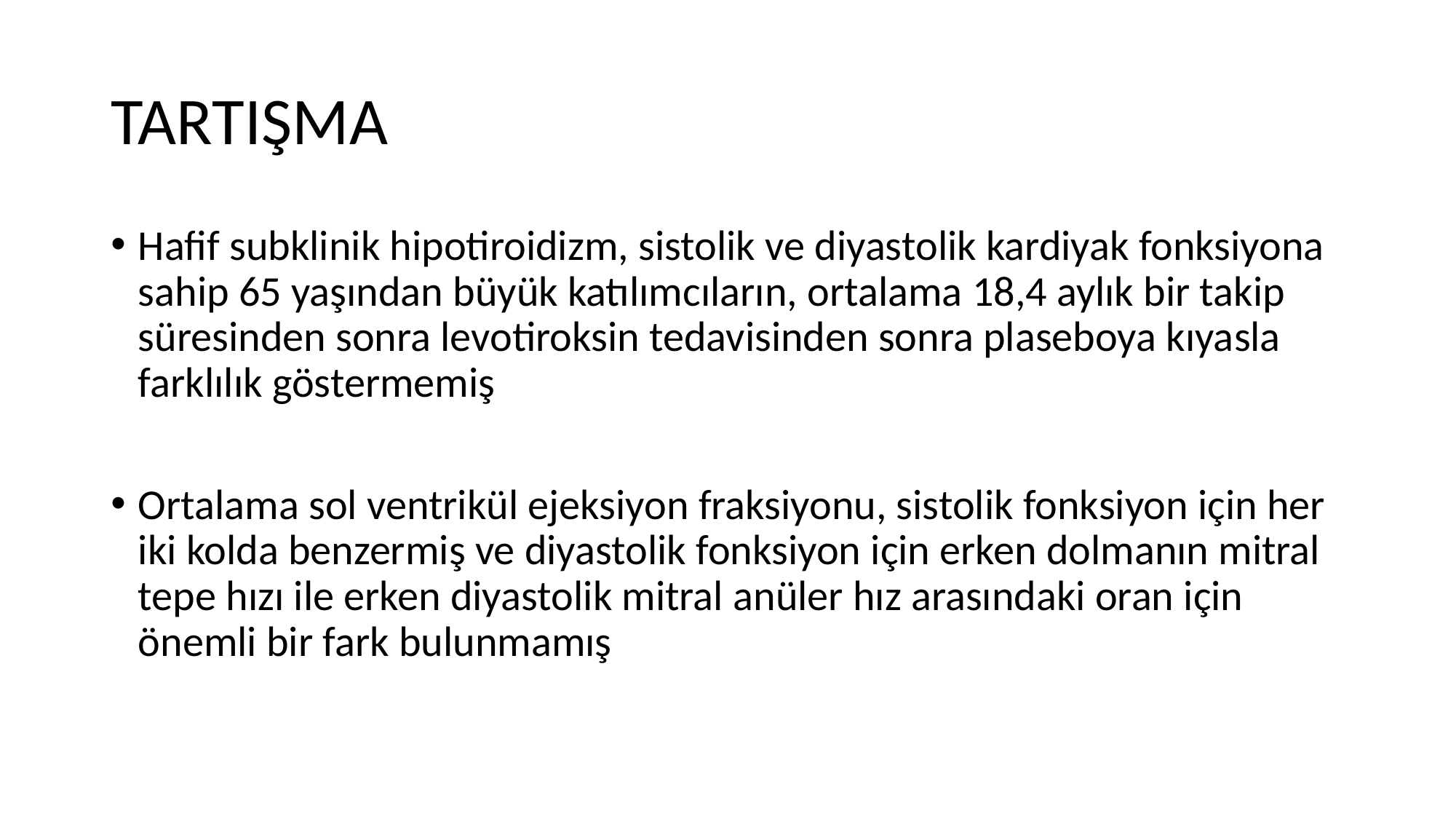

# TARTIŞMA
Hafif subklinik hipotiroidizm, sistolik ve diyastolik kardiyak fonksiyona sahip 65 yaşından büyük katılımcıların, ortalama 18,4 aylık bir takip süresinden sonra levotiroksin tedavisinden sonra plaseboya kıyasla farklılık göstermemiş

Ortalama sol ventrikül ejeksiyon fraksiyonu, sistolik fonksiyon için her iki kolda benzermiş ve diyastolik fonksiyon için erken dolmanın mitral tepe hızı ile erken diyastolik mitral anüler hız arasındaki oran için önemli bir fark bulunmamış